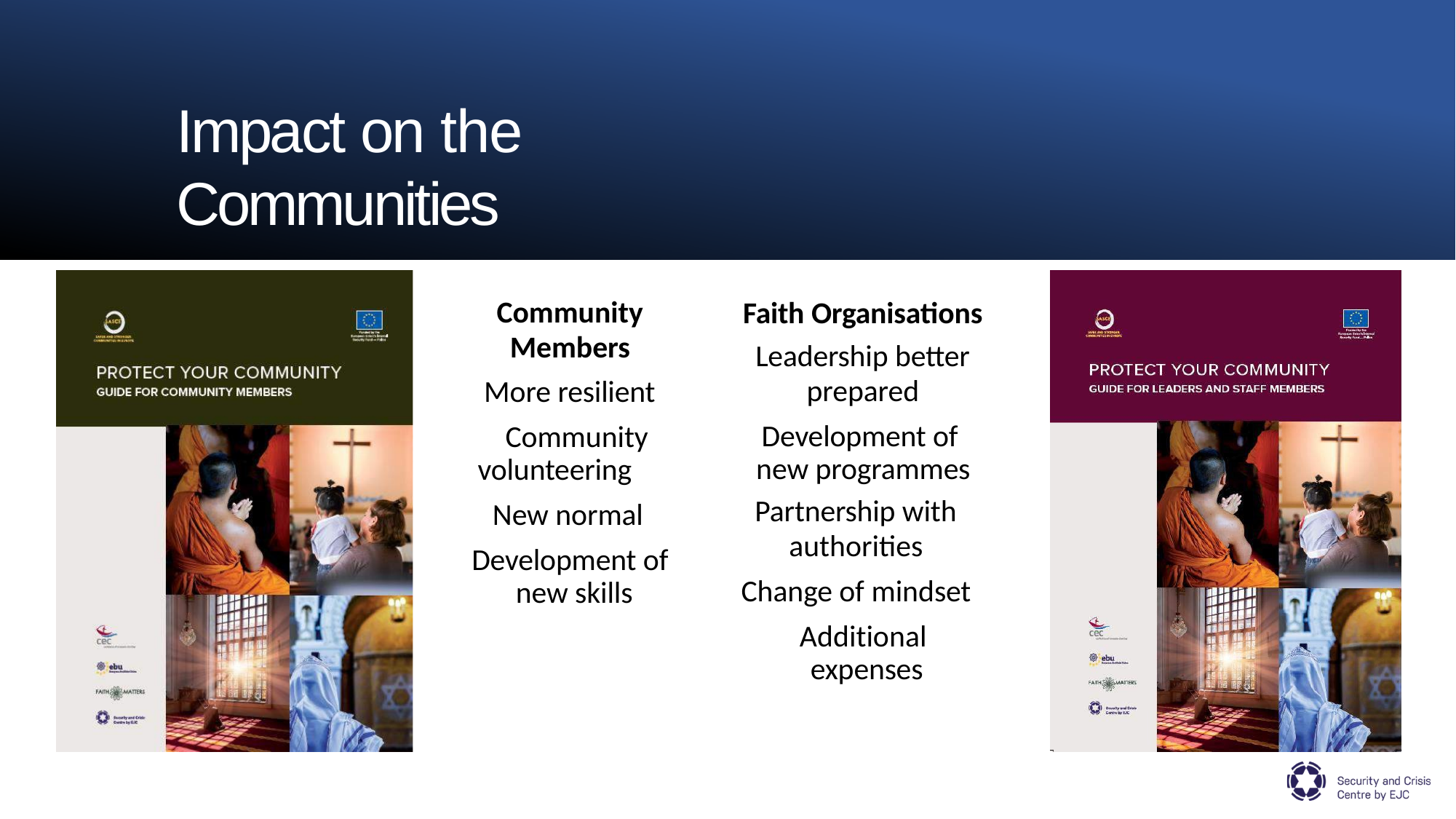

# Impact on the Communities

Faith Organisations
Leadership better
prepared
Development of  new programmes
Partnership with
authorities
Change of mindset
Additional  expenses
Community
Members
More resilient  Community
volunteering
New normal
Development of  new skills